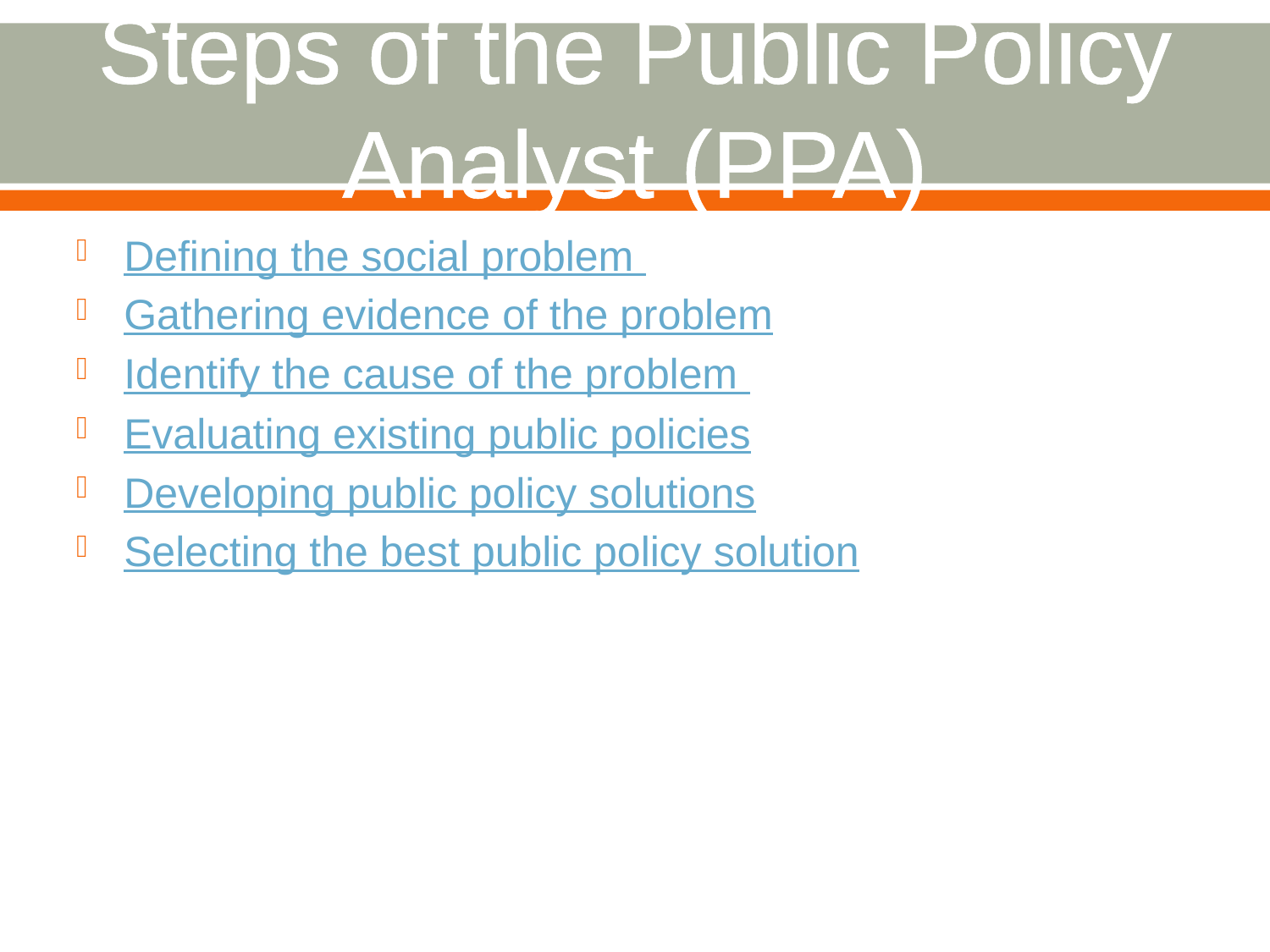

# Steps of the Public Policy Analyst (PPA)
Defining the social problem
Gathering evidence of the problem
Identify the cause of the problem
Evaluating existing public policies
Developing public policy solutions
Selecting the best public policy solution